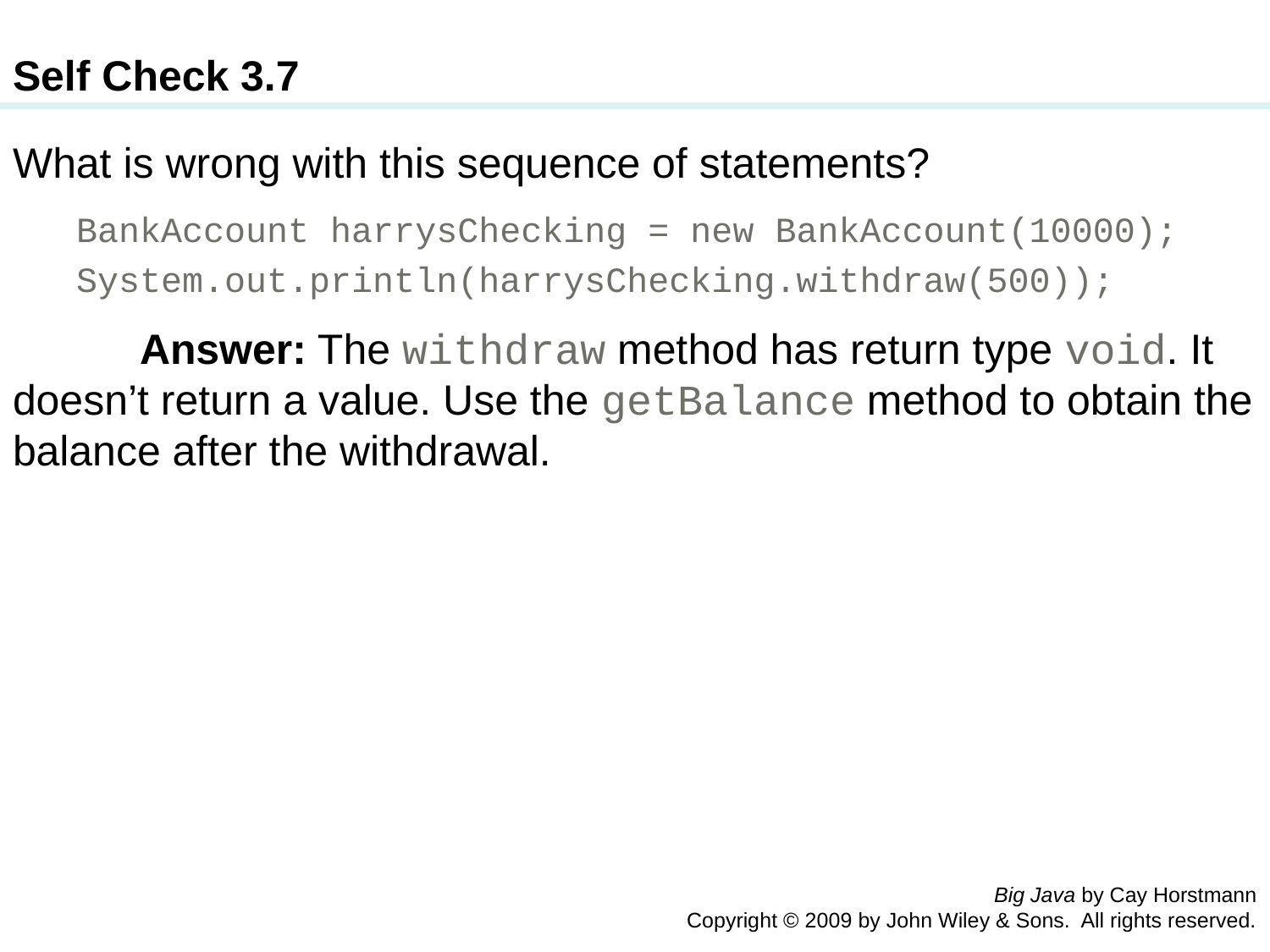

Self Check 3.7
What is wrong with this sequence of statements?
BankAccount harrysChecking = new BankAccount(10000);
System.out.println(harrysChecking.withdraw(500));
	Answer: The withdraw method has return type void. It doesn’t return a value. Use the getBalance method to obtain the balance after the withdrawal.
Big Java by Cay Horstmann
Copyright © 2009 by John Wiley & Sons.  All rights reserved.